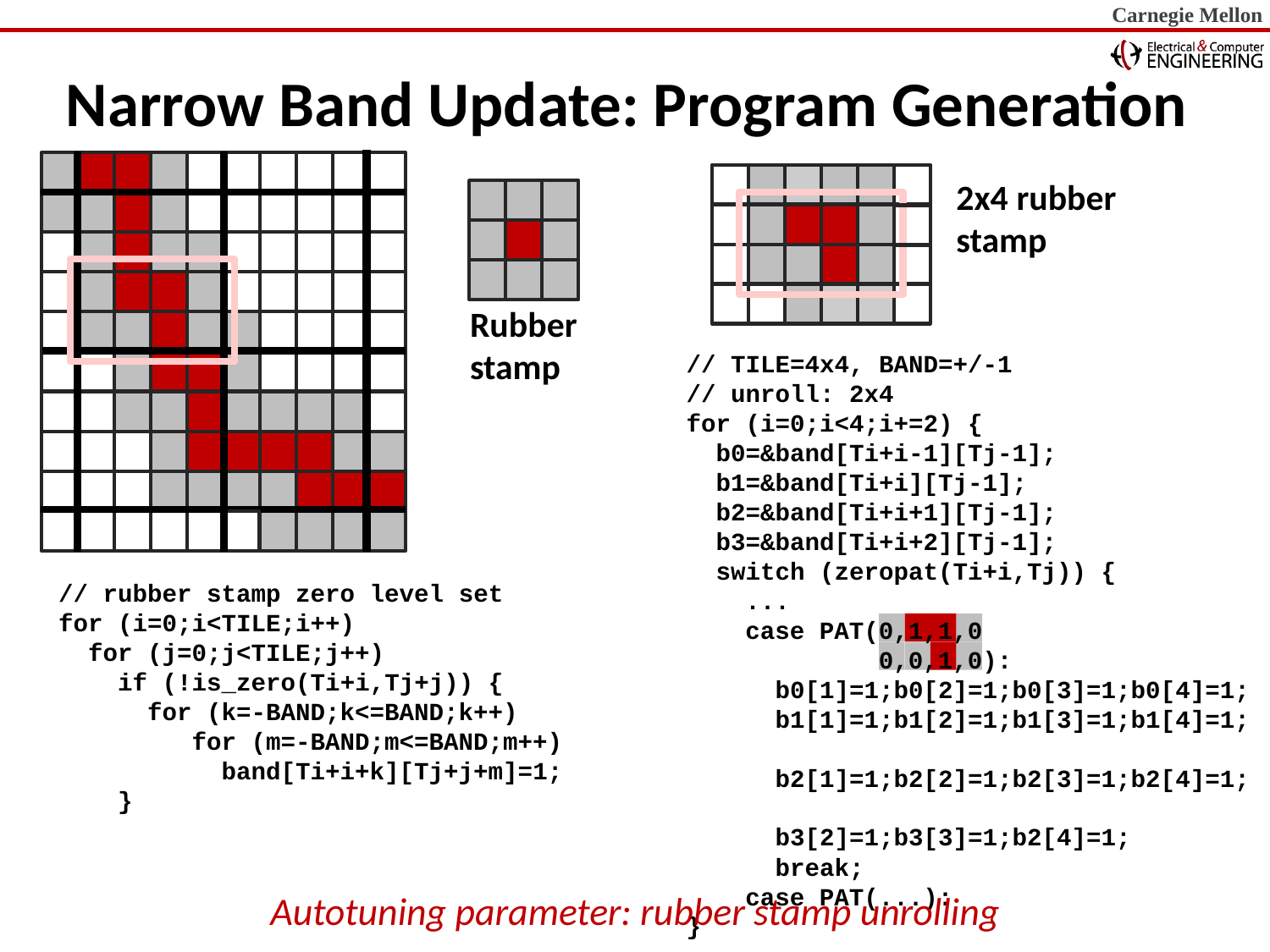

# Narrow Band Update: Program Generation

2x4 rubber
stamp

Rubber
stamp

// TILE=4x4, BAND=+/-1
// unroll: 2x4
for (i=0;i<4;i+=2) {
  b0=&band[Ti+i-1][Tj-1];
  b1=&band[Ti+i][Tj-1];
  b2=&band[Ti+i+1][Tj-1];
  b3=&band[Ti+i+2][Tj-1];
  switch (zeropat(Ti+i,Tj)) {
    ...
    case PAT(0,1,1,0
             0,0,1,0):
      b0[1]=1;b0[2]=1;b0[3]=1;b0[4]=1;
      b1[1]=1;b1[2]=1;b1[3]=1;b1[4]=1;
      b2[1]=1;b2[2]=1;b2[3]=1;b2[4]=1;
      b3[2]=1;b3[3]=1;b2[4]=1;
      break;
    case PAT(...):
}

// rubber stamp zero level set
for (i=0;i<TILE;i++)
  for (j=0;j<TILE;j++)
    if (!is_zero(Ti+i,Tj+j)) {
      for (k=-BAND;k<=BAND;k++)
         for (m=-BAND;m<=BAND;m++)
           band[Ti+i+k][Tj+j+m]=1;
    }

Autotuning parameter: rubber stamp unrolling